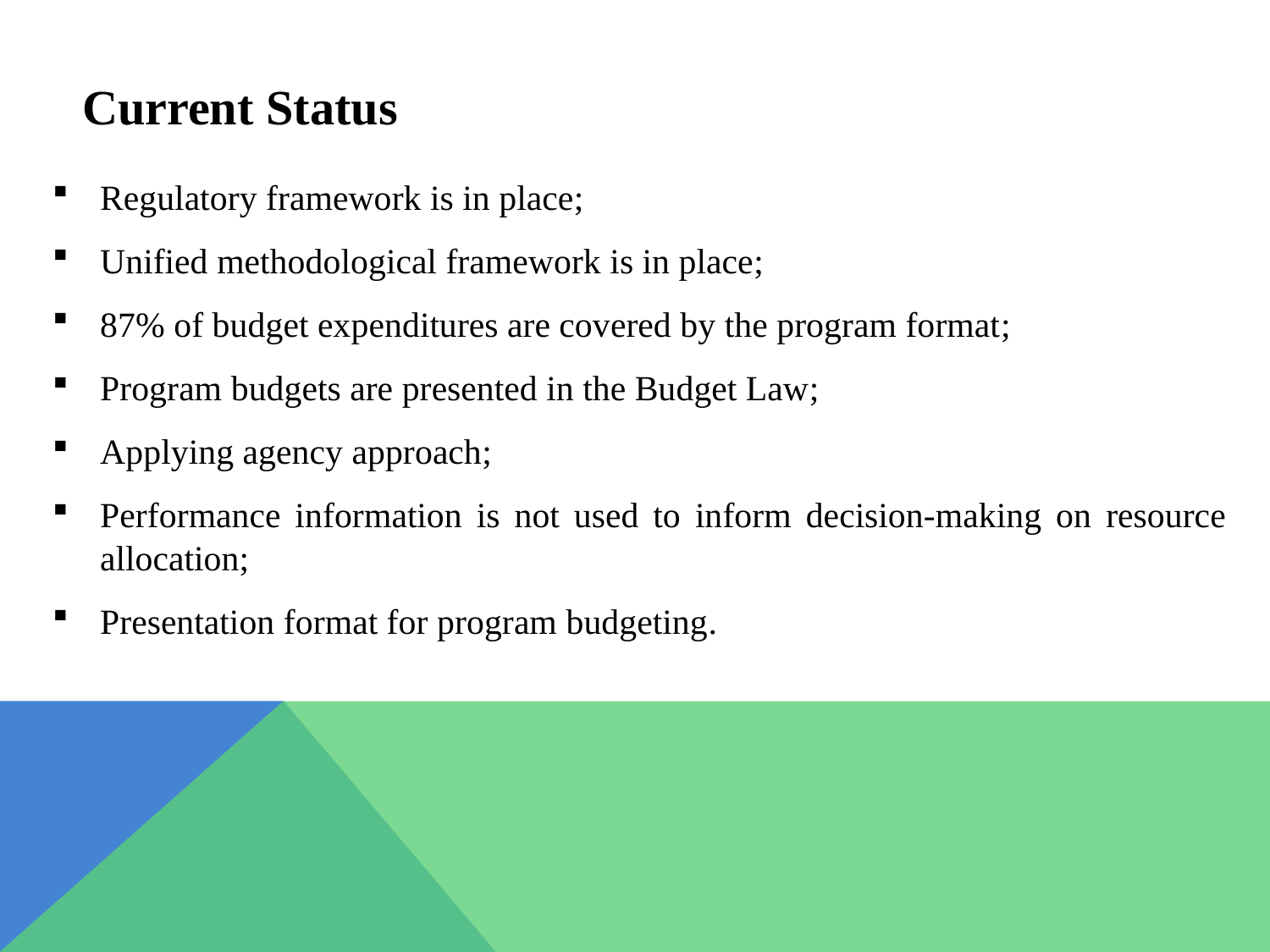

# Current Status
Regulatory framework is in place;
Unified methodological framework is in place;
87% of budget expenditures are covered by the program format;
Program budgets are presented in the Budget Law;
Applying agency approach;
Performance information is not used to inform decision-making on resource allocation;
Presentation format for program budgeting.